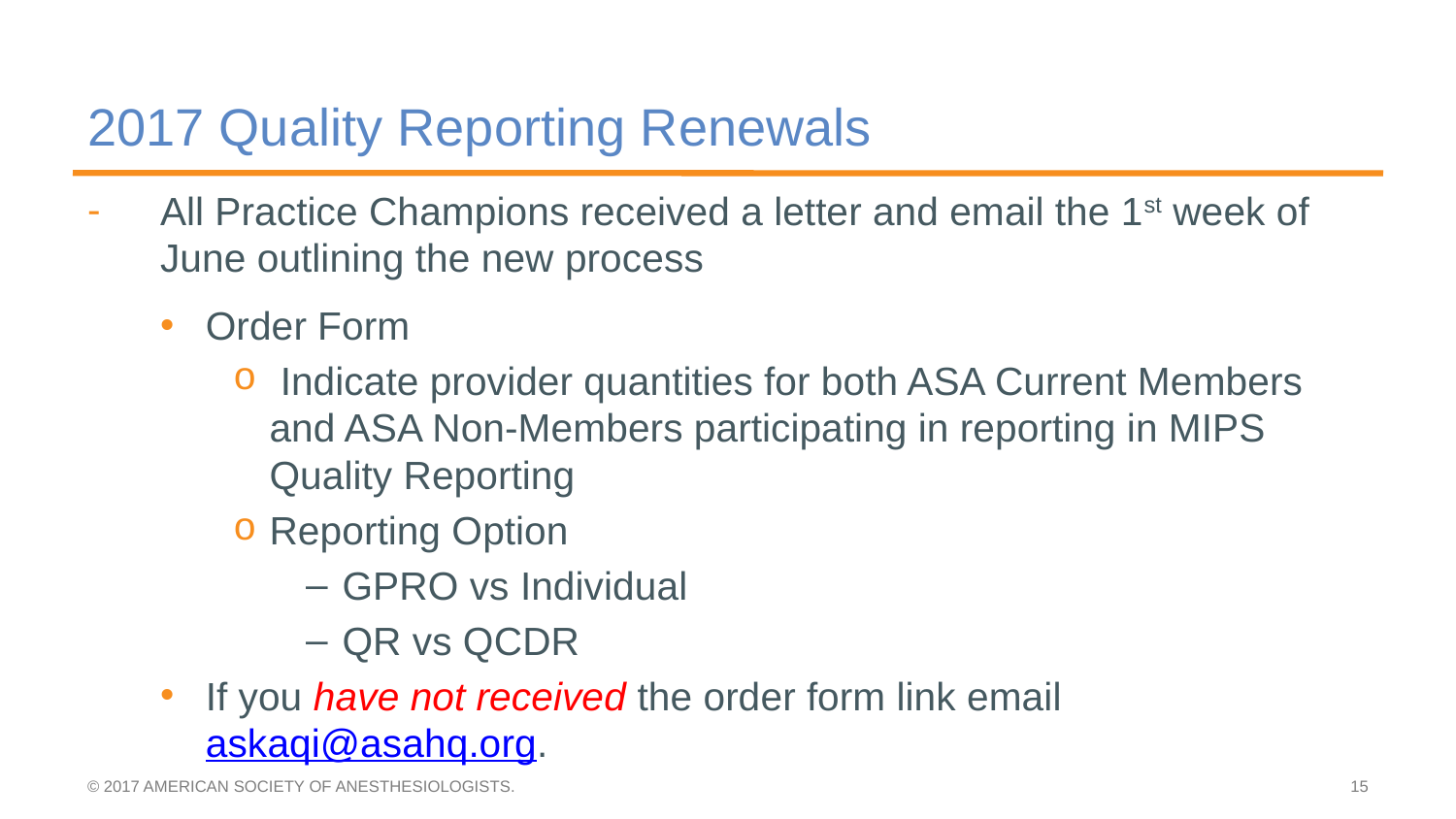

# 2017 Quality Reporting Renewals
All Practice Champions received a letter and email the 1st week of June outlining the new process
Order Form
 Indicate provider quantities for both ASA Current Members and ASA Non-Members participating in reporting in MIPS Quality Reporting
Reporting Option
GPRO vs Individual
QR vs QCDR
If you have not received the order form link email askaqi@asahq.org.

© 2017 AMERICAN SOCIETY OF ANESTHESIOLOGISTS.
15